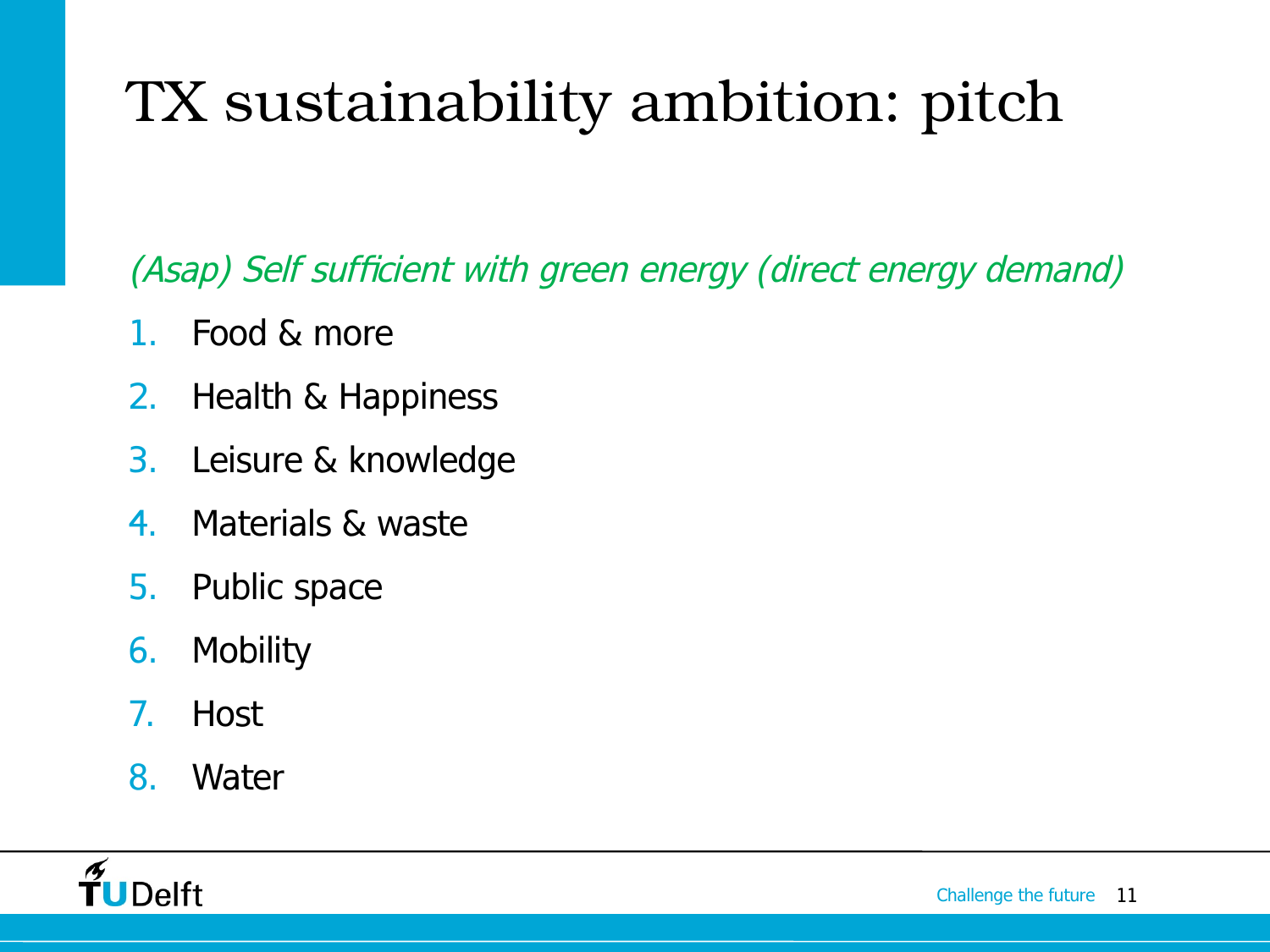

# TX sustainability ambition: pitch
(Asap) Self sufficient with green energy (direct energy demand)
Food & more
Health & Happiness
Leisure & knowledge
Materials & waste
Public space
Mobility
Host
Water